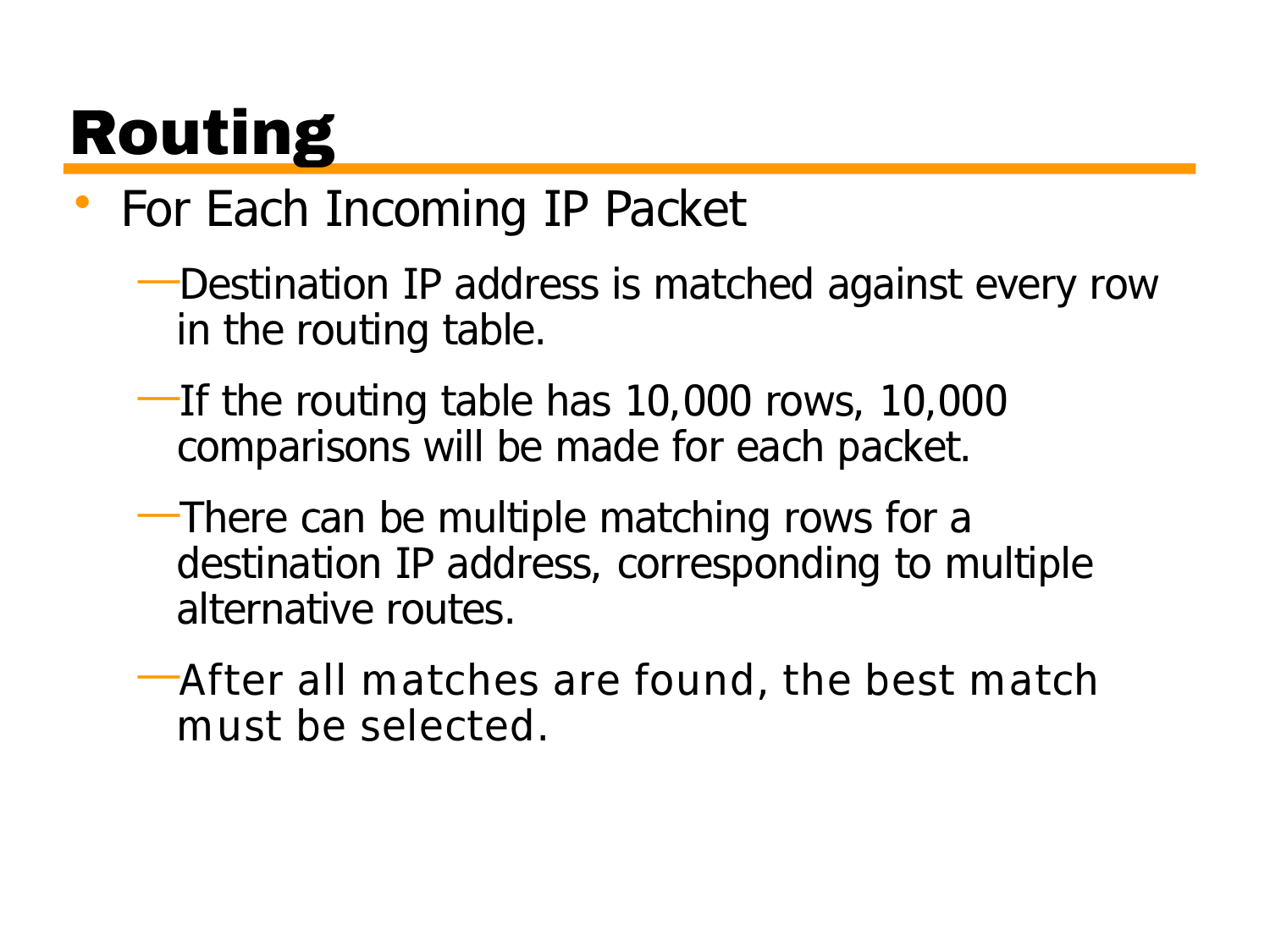

# Routing
For Each Incoming IP Packet
Destination IP address is matched against every row in the routing table.
If the routing table has 10,000 rows, 10,000 comparisons will be made for each packet.
There can be multiple matching rows for a destination IP address, corresponding to multiple alternative routes.
After all matches are found, the best match must be selected.